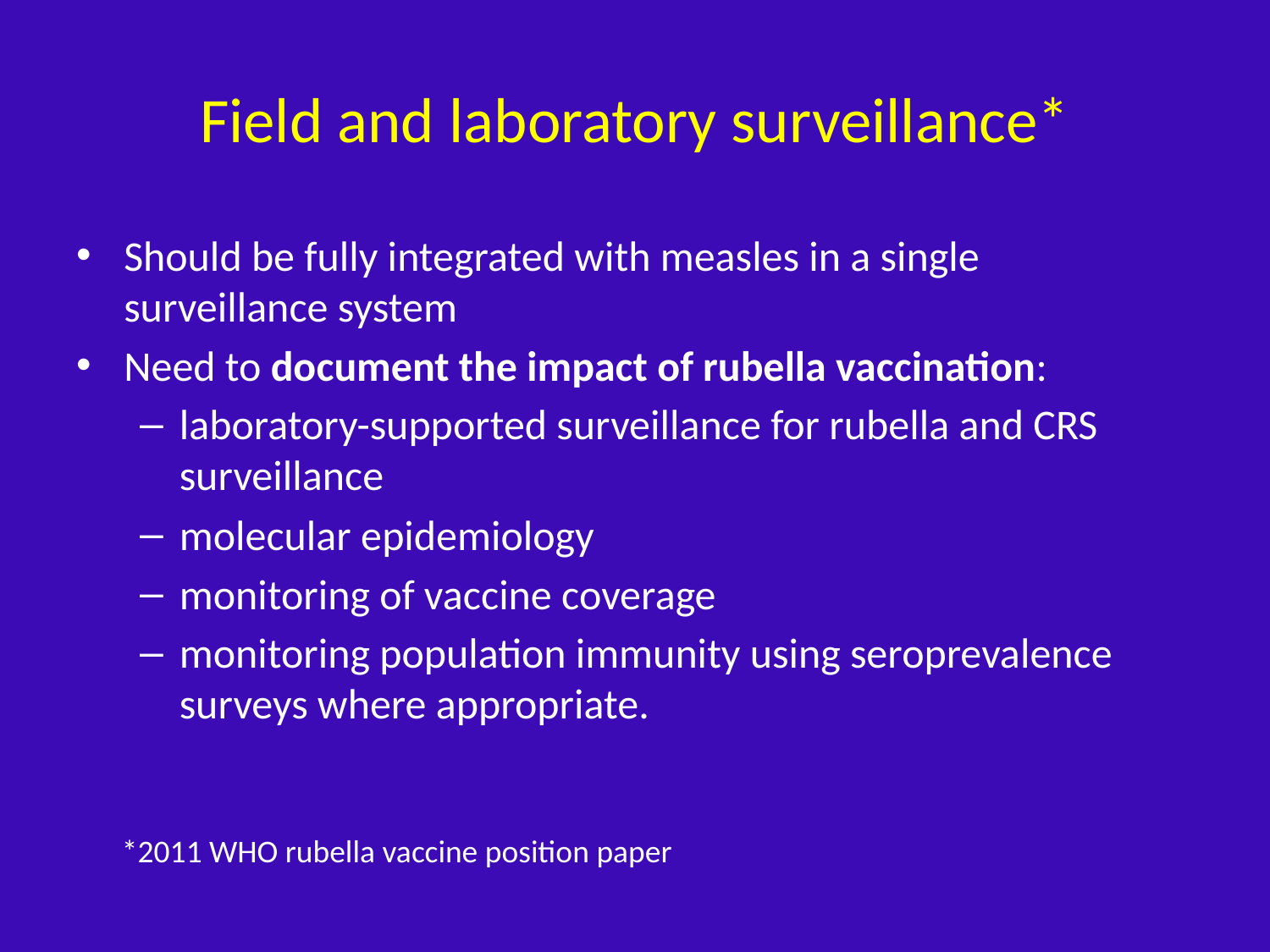

# Field and laboratory surveillance*
Should be fully integrated with measles in a single surveillance system
Need to document the impact of rubella vaccination:
laboratory-supported surveillance for rubella and CRS surveillance
molecular epidemiology
monitoring of vaccine coverage
monitoring population immunity using seroprevalence surveys where appropriate.
*2011 WHO rubella vaccine position paper